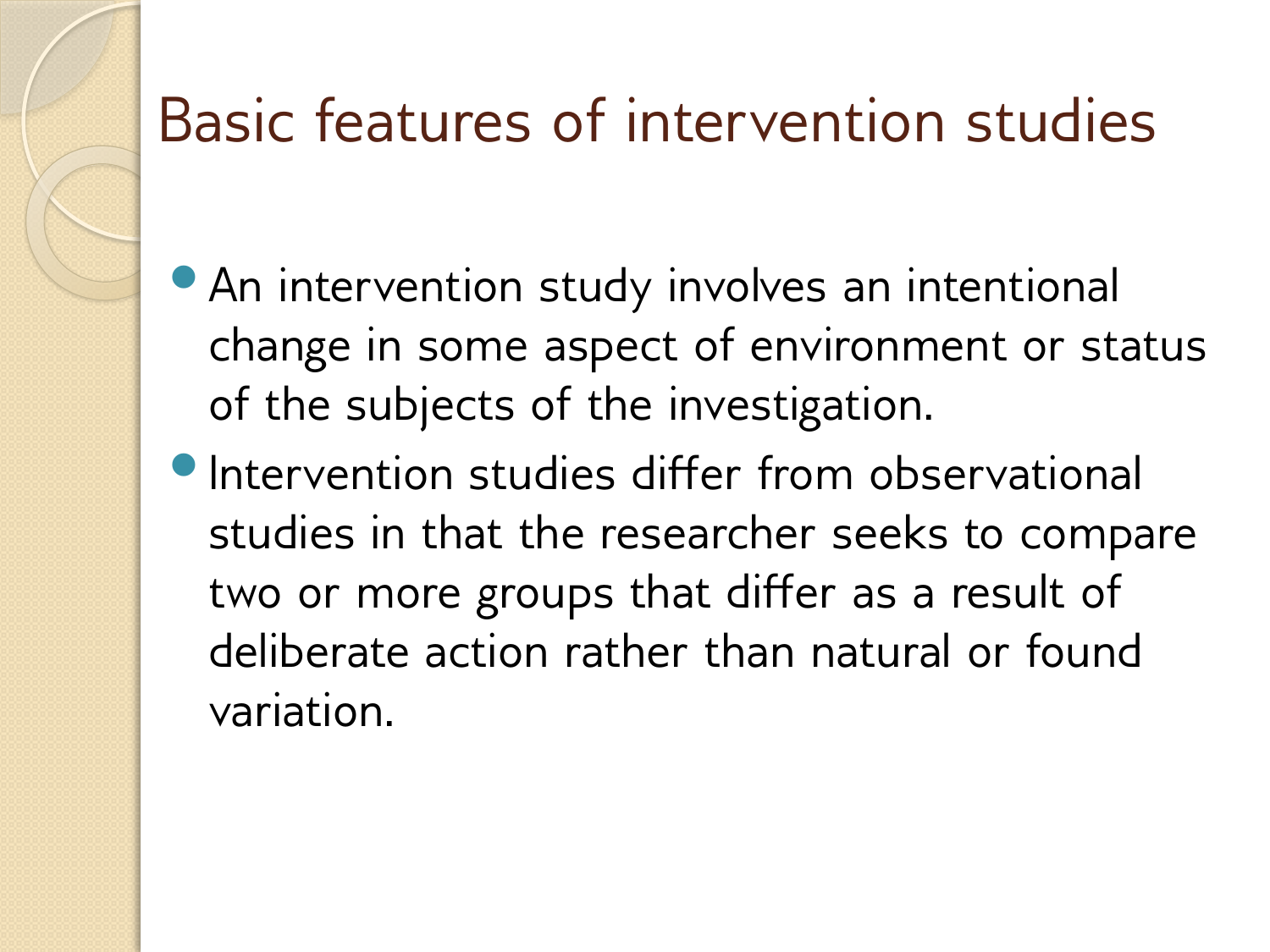

# Basic features of intervention studies
An intervention study involves an intentional change in some aspect of environment or status of the subjects of the investigation.
Intervention studies differ from observational studies in that the researcher seeks to compare two or more groups that differ as a result of deliberate action rather than natural or found variation.